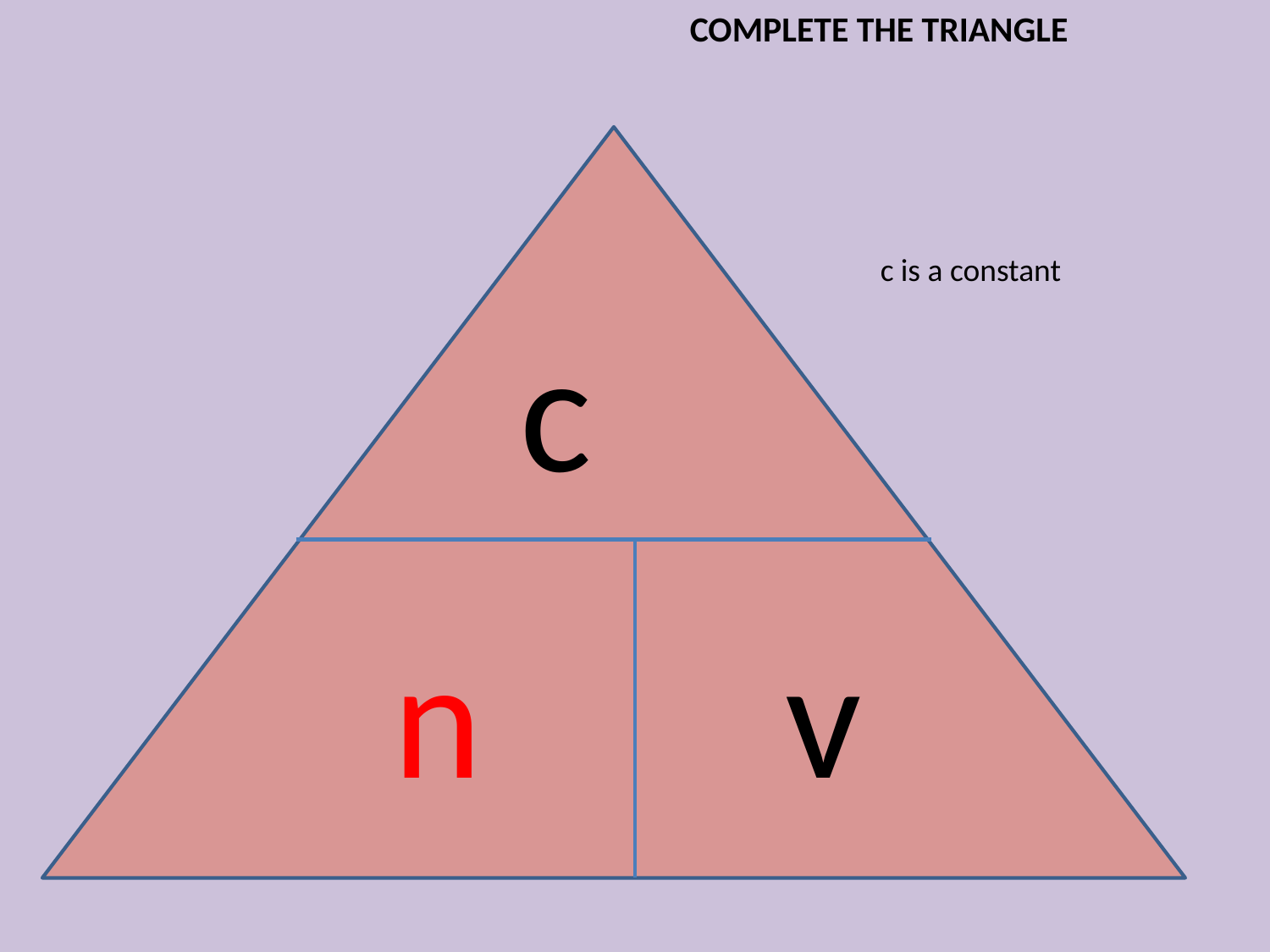

COMPLETE THE TRIANGLE

c is a constant
c
n
v